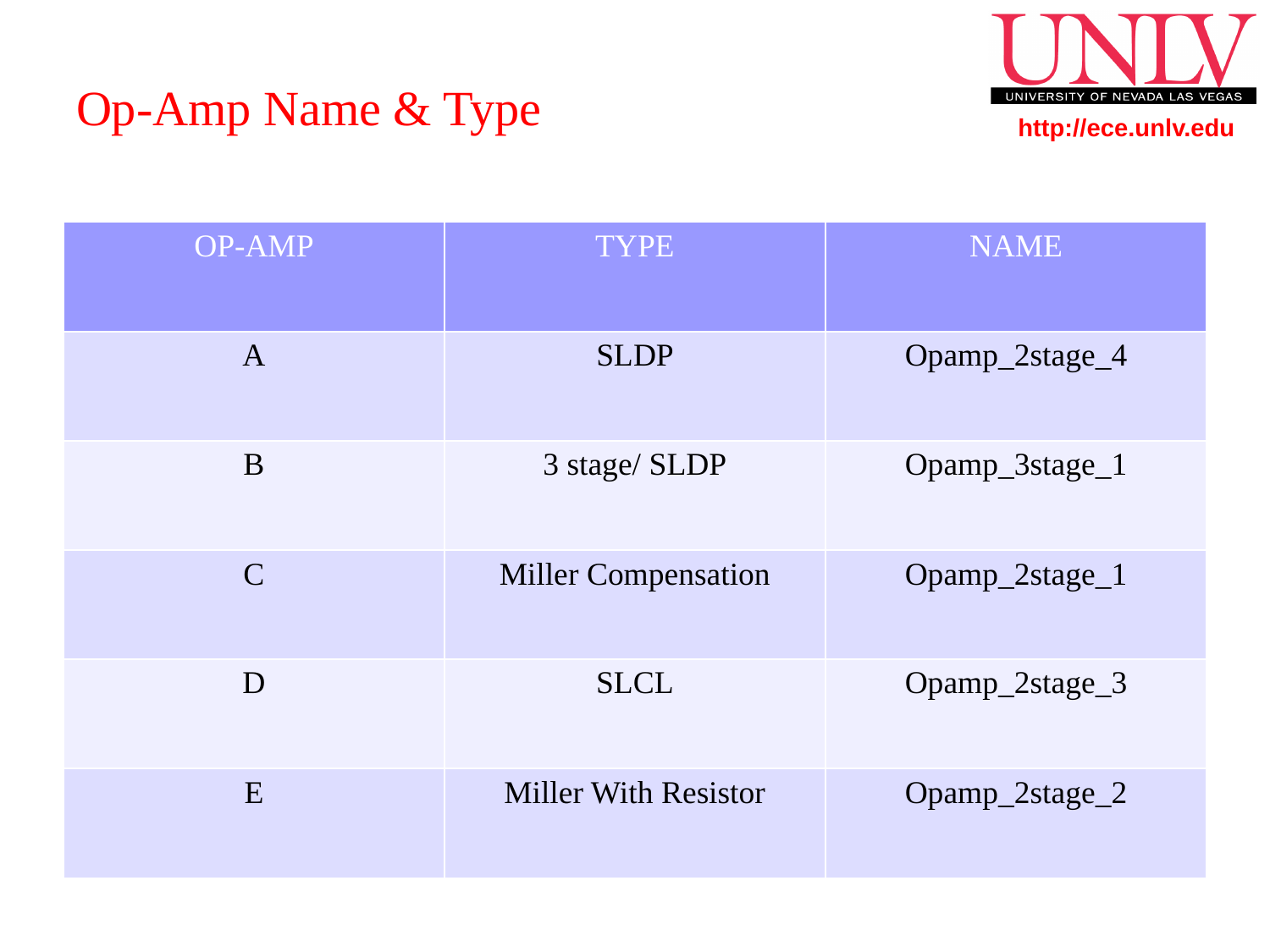

# Op-Amp Name & Type
| OP-AMP | TYPE | NAME |
| --- | --- | --- |
| A | SLDP | Opamp\_2stage\_4 |
| B | 3 stage/ SLDP | Opamp\_3stage\_1 |
| C | Miller Compensation | Opamp\_2stage\_1 |
| D | SLCL | Opamp\_2stage\_3 |
| E | Miller With Resistor | Opamp\_2stage\_2 |